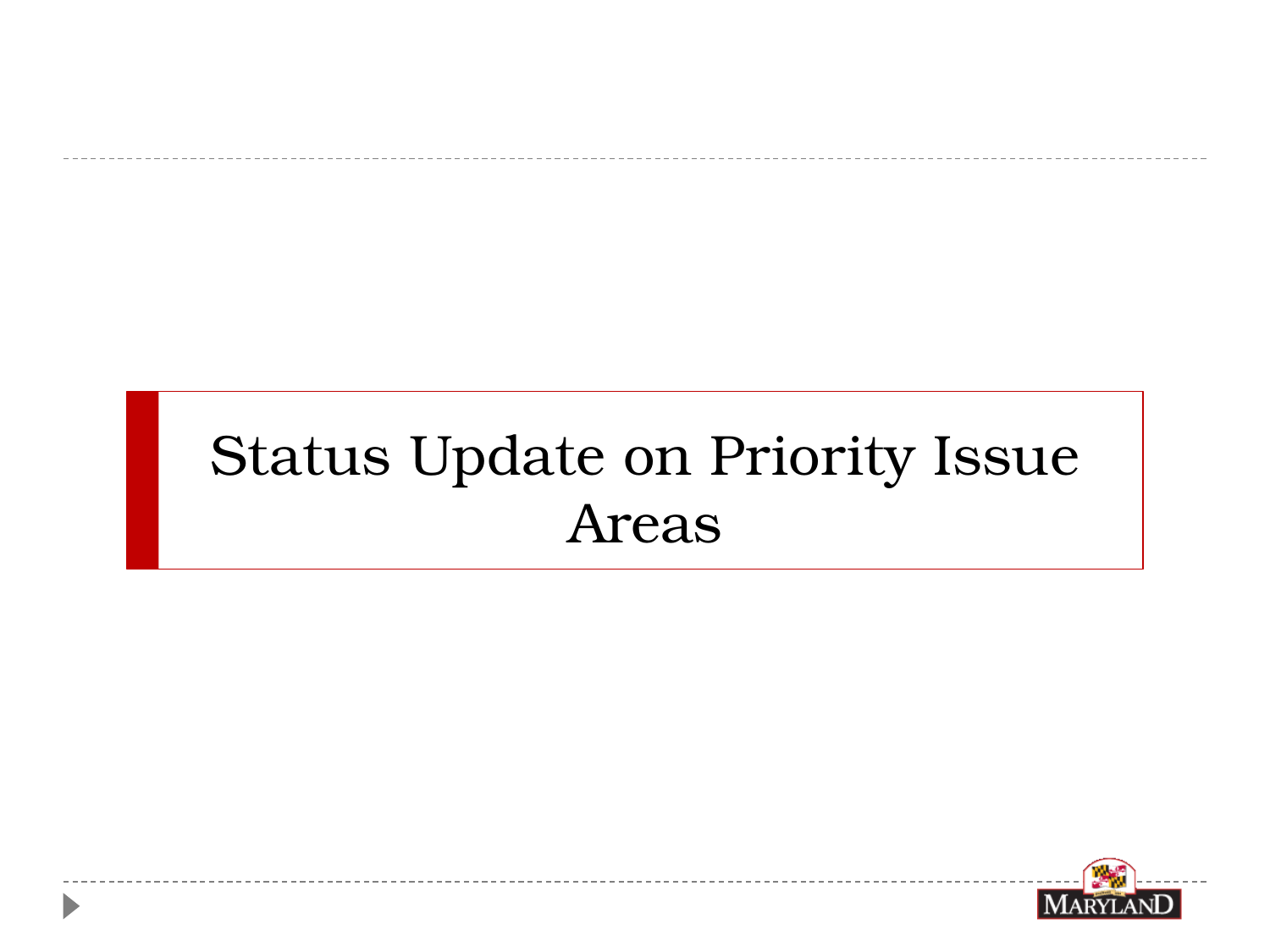

# Status Update on Priority Issue Areas